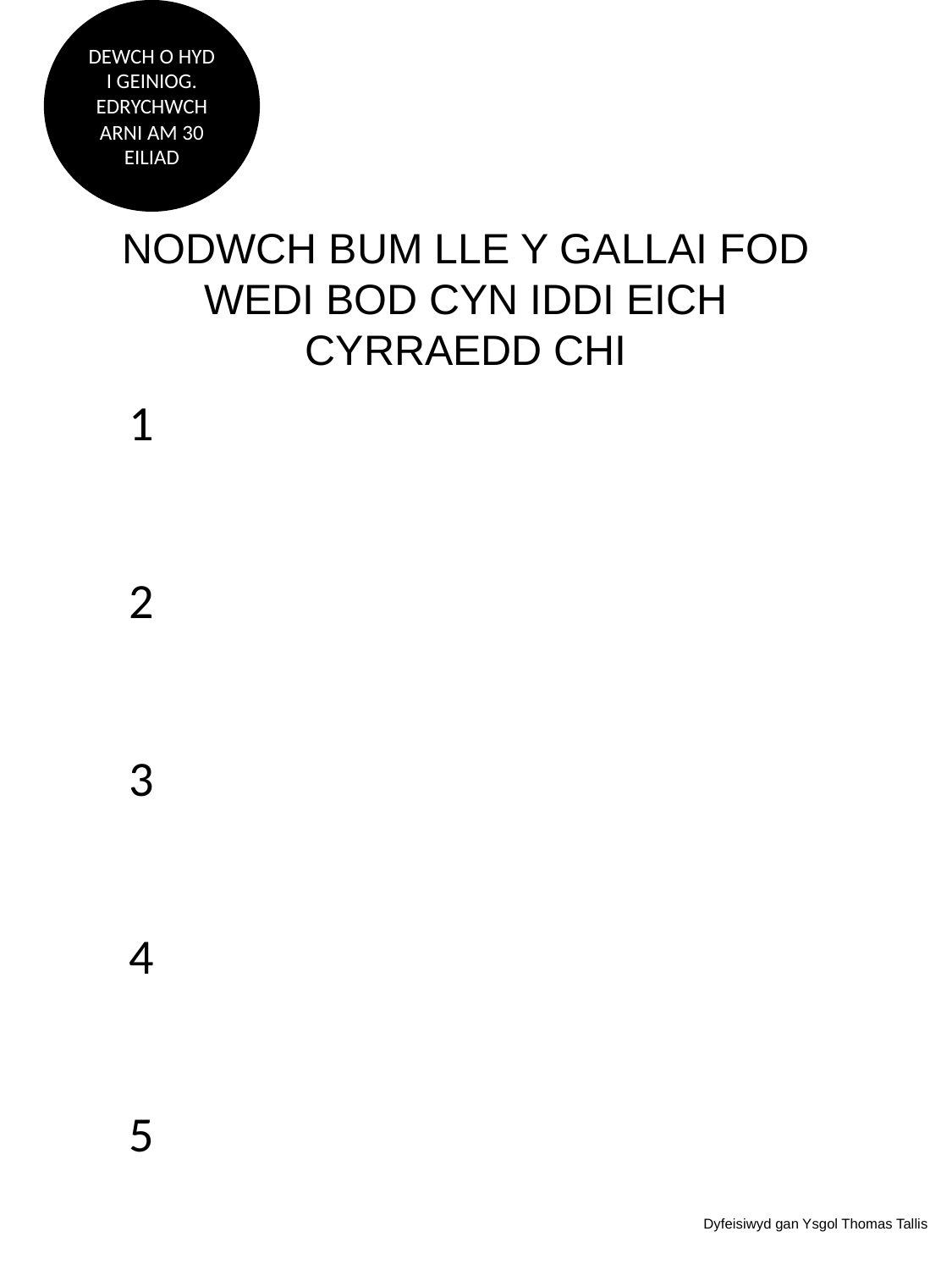

DEWCH O HYD I GEINIOG. EDRYCHWCH ARNI AM 30 EILIAD
NODWCH BUM LLE Y GALLAI FOD WEDI BOD CYN IDDI EICH CYRRAEDD CHI
1

2

3

4

5
Dyfeisiwyd gan Ysgol Thomas Tallis